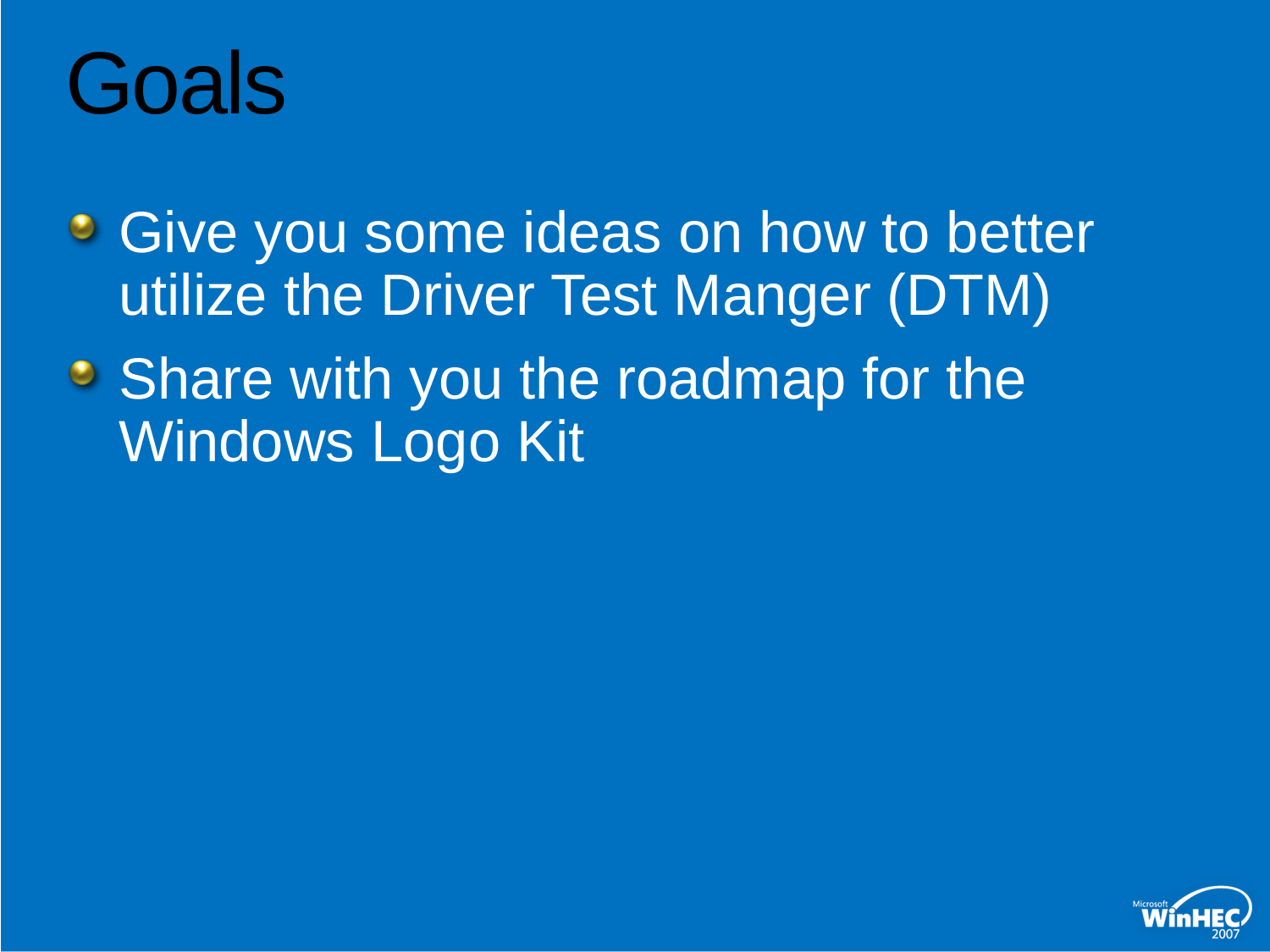

# Goals
Give you some ideas on how to better utilize the Driver Test Manger (DTM)
Share with you the roadmap for the Windows Logo Kit